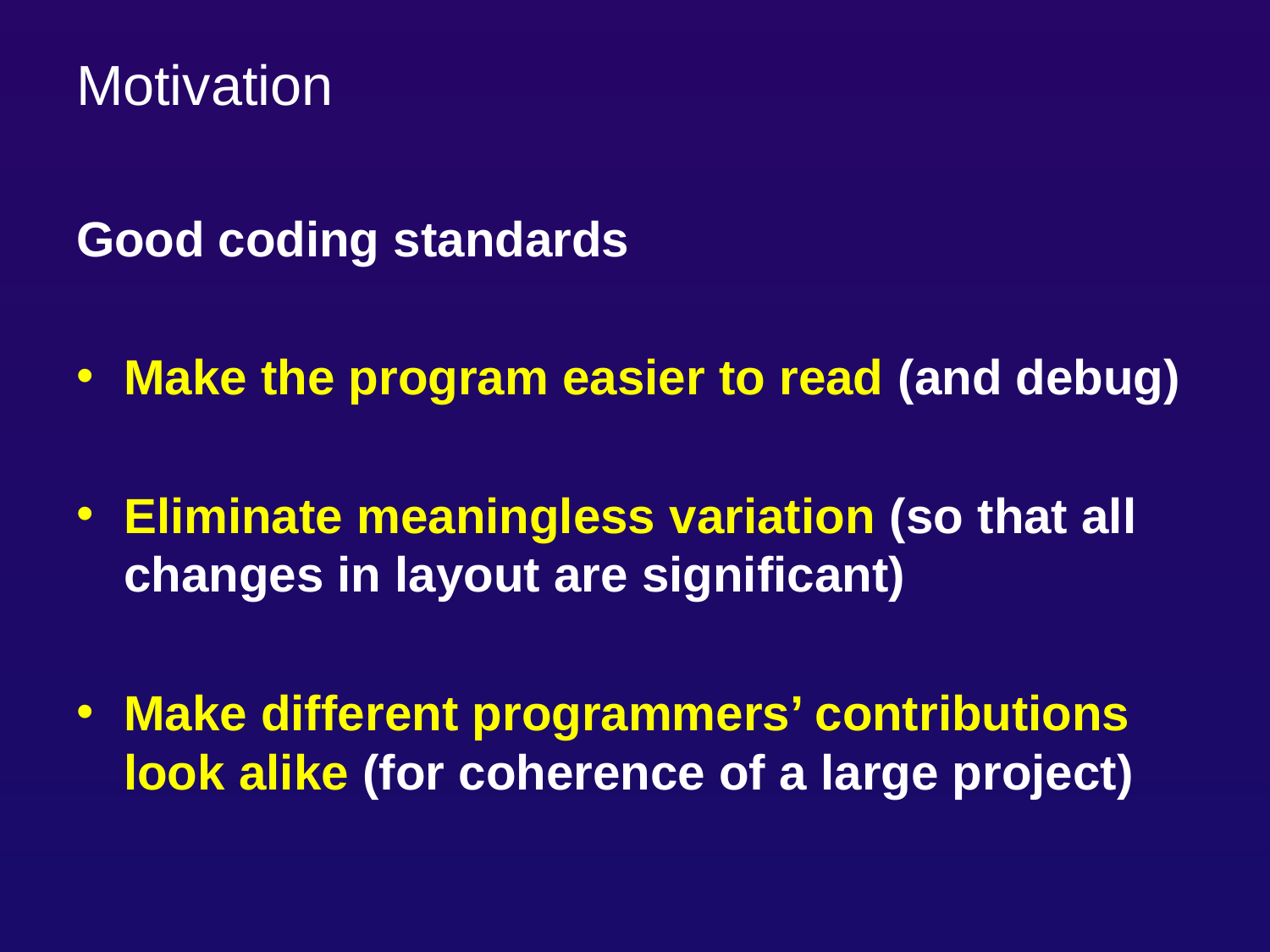

# Motivation
Good coding standards

Make the program easier to read (and debug)

Eliminate meaningless variation (so that all changes in layout are significant)

Make different programmers’ contributions look alike (for coherence of a large project)